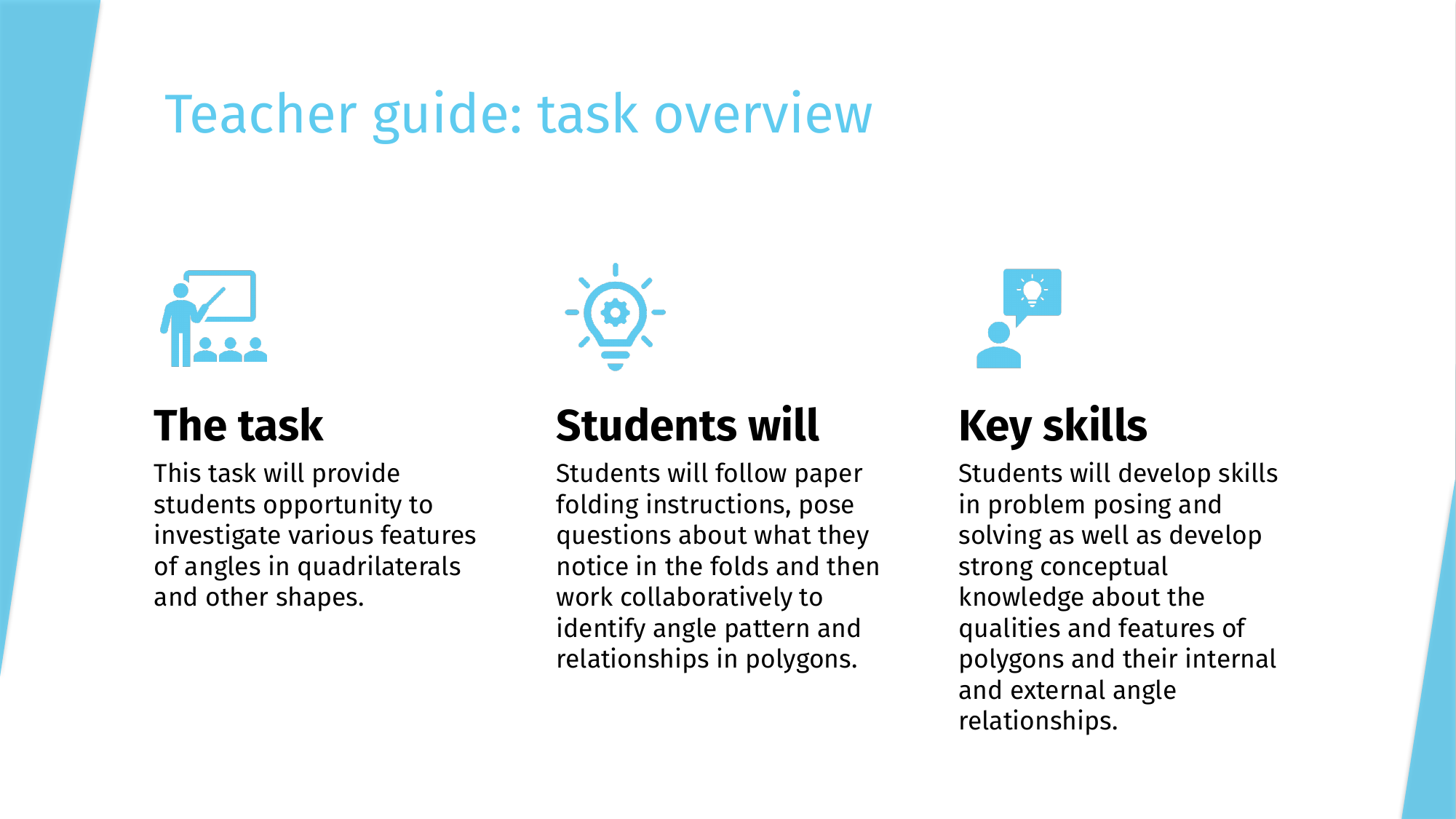

# Teacher guide: task overview
The task
This task will provide students opportunity to investigate various features of angles in quadrilaterals and other shapes.
Students will
Students will follow paper folding instructions, pose questions about what they notice in the folds and then work collaboratively to identify angle pattern and relationships in polygons.
Key skills
Students will develop skills in problem posing and solving as well as develop strong conceptual knowledge about the qualities and features of polygons and their internal and external angle relationships.